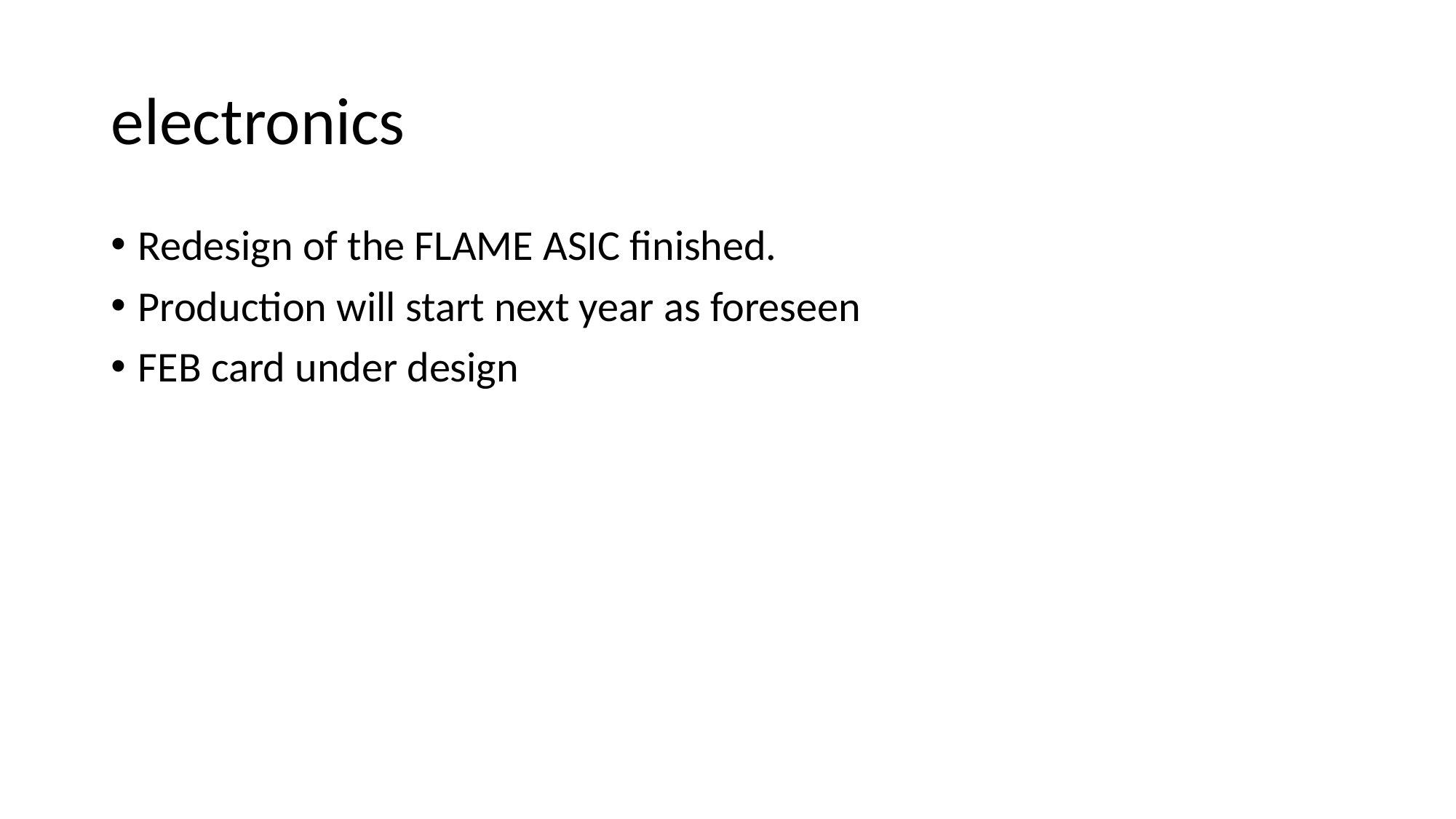

# electronics
Redesign of the FLAME ASIC finished.
Production will start next year as foreseen
FEB card under design